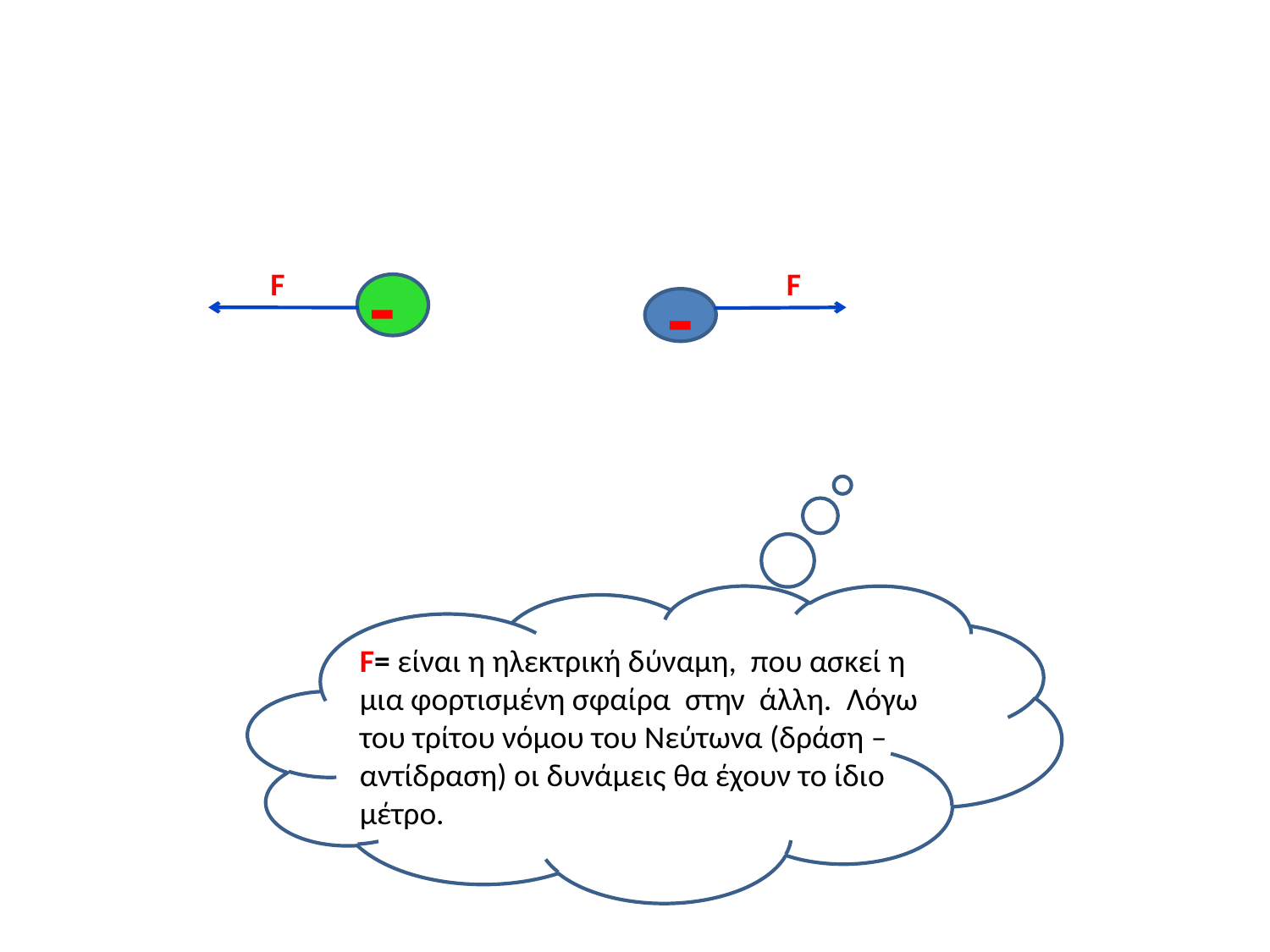

-
F
F
-

F= είναι η ηλεκτρική δύναμη,  που ασκεί η μια φορτισμένη σφαίρα  στην  άλλη.  Λόγω του τρίτου νόμου του Νεύτωνα (δράση – αντίδραση) οι δυνάμεις θα έχουν το ίδιο μέτρο.